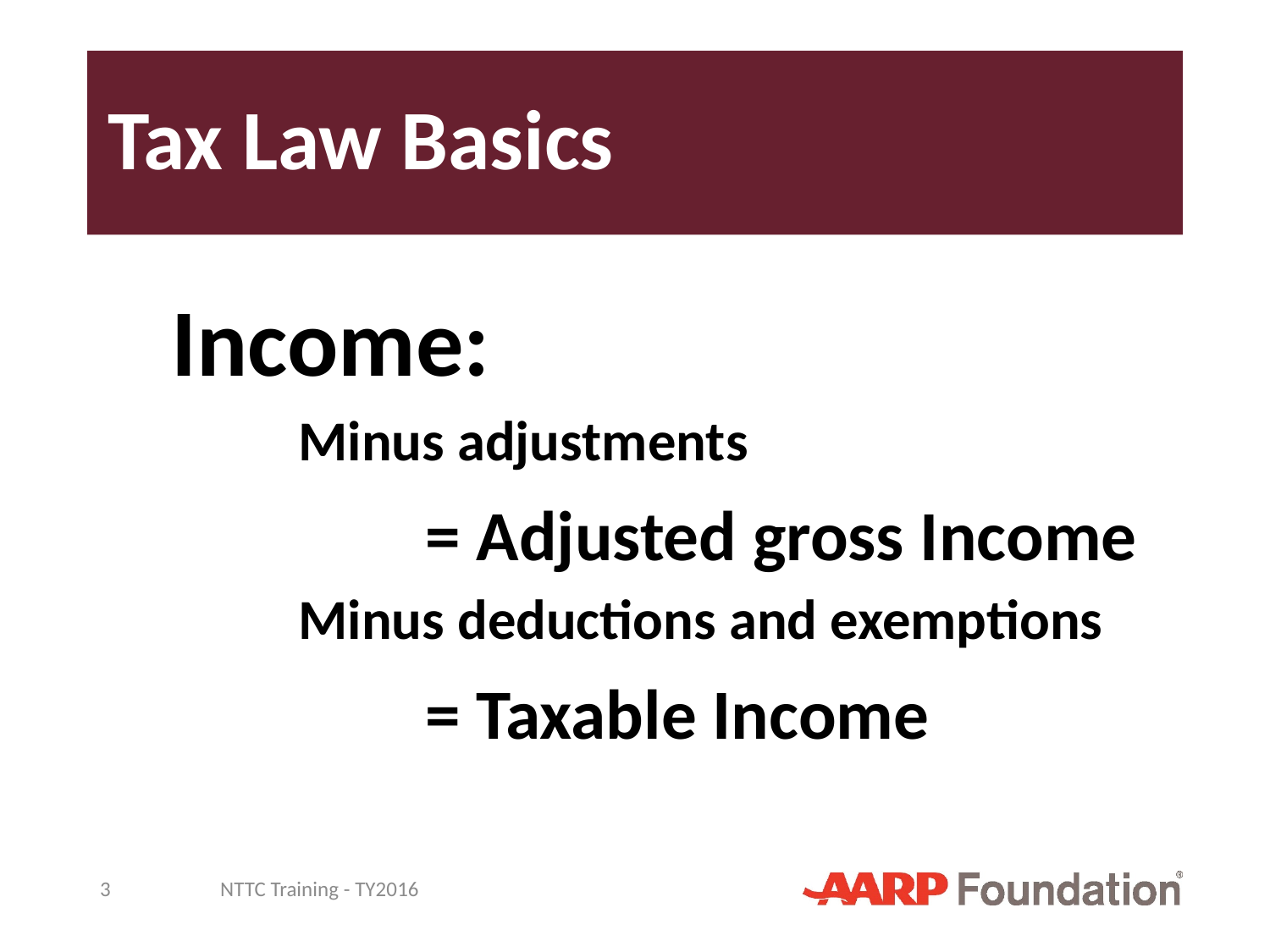

# Tax Law Basics
Income:
 	Minus adjustments
 		= Adjusted gross Income
 	Minus deductions and exemptions
 		= Taxable Income
3
NTTC Training - TY2016